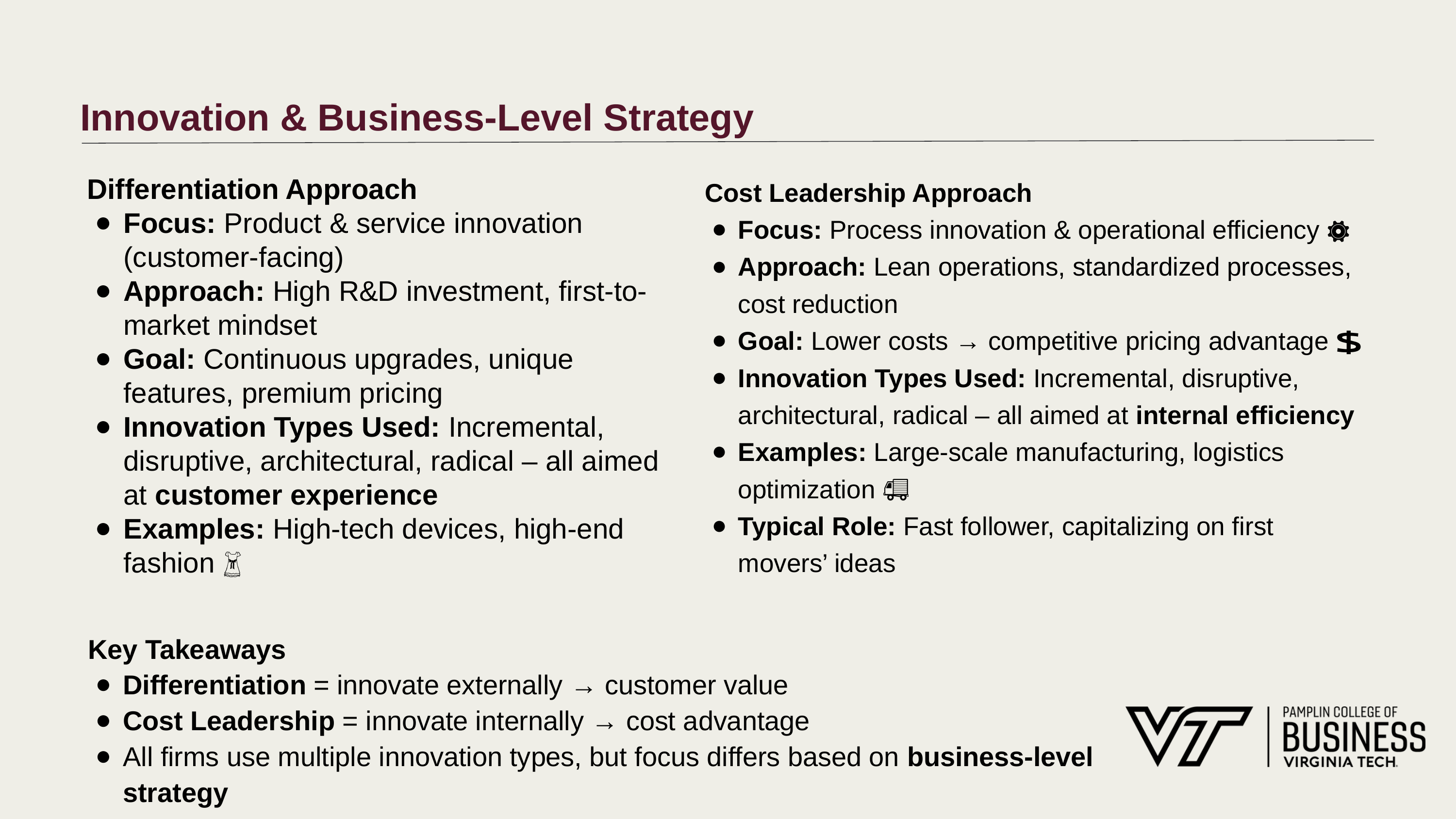

# Innovation & Business-Level Strategy
Cost Leadership Approach
Focus: Process innovation & operational efficiency ⚙️
Approach: Lean operations, standardized processes, cost reduction
Goal: Lower costs → competitive pricing advantage 💲
Innovation Types Used: Incremental, disruptive, architectural, radical – all aimed at internal efficiency
Examples: Large-scale manufacturing, logistics optimization 🚚
Typical Role: Fast follower, capitalizing on first movers’ ideas

Differentiation Approach
Focus: Product & service innovation (customer-facing)
Approach: High R&D investment, first-to-market mindset
Goal: Continuous upgrades, unique features, premium pricing
Innovation Types Used: Incremental, disruptive, architectural, radical – all aimed at customer experience
Examples: High-tech devices, high-end fashion 👗
Key Takeaways
Differentiation = innovate externally → customer value
Cost Leadership = innovate internally → cost advantage
All firms use multiple innovation types, but focus differs based on business-level strategy